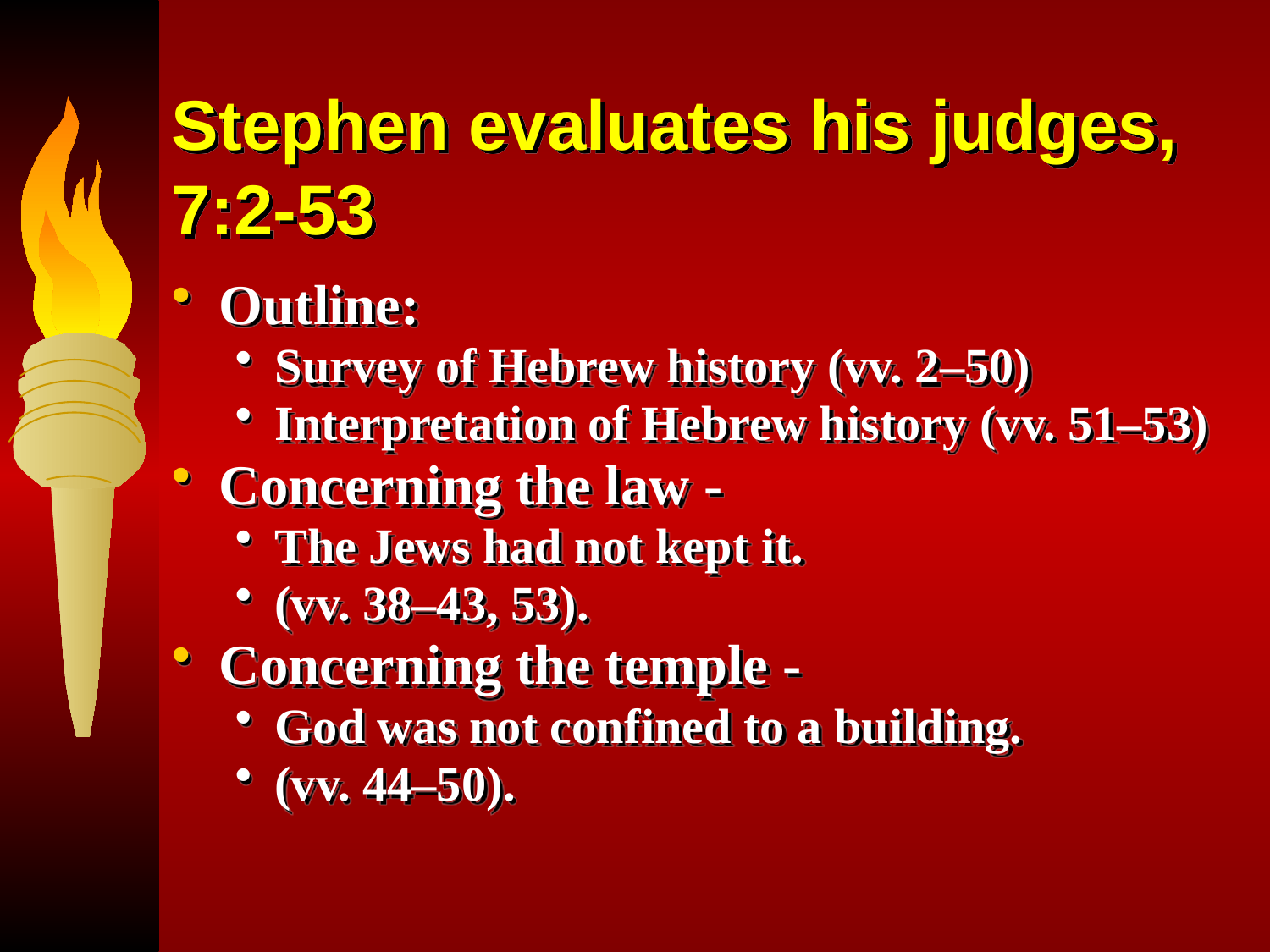

# Stephen evaluates his judges, 7:2-53
Outline:
Survey of Hebrew history (vv. 2–50)
Interpretation of Hebrew history (vv. 51–53)
Concerning the law -
The Jews had not kept it.
(vv. 38–43, 53).
Concerning the temple -
God was not confined to a building.
(vv. 44–50).